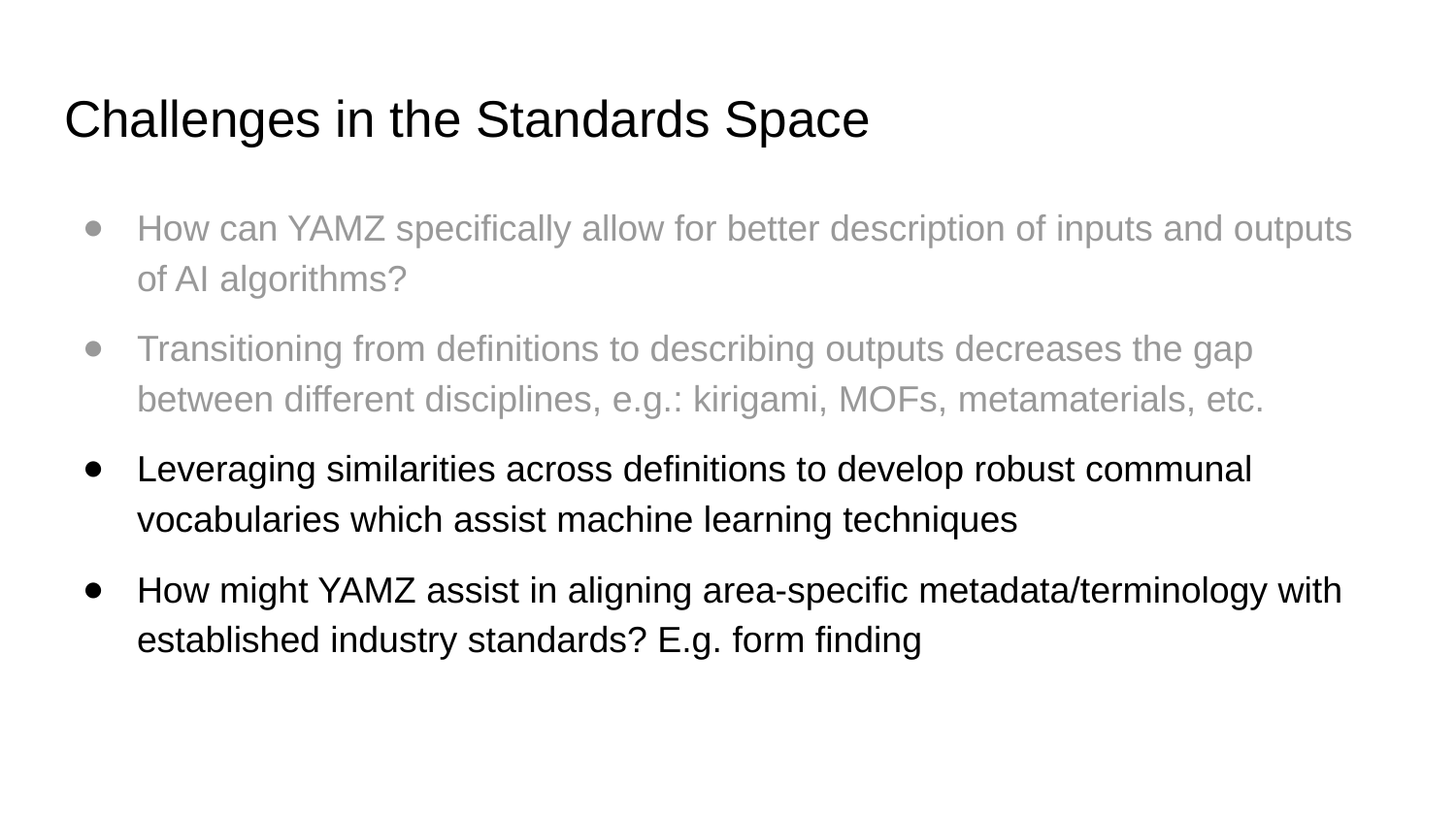

Challenges in the Standards Space
How can YAMZ specifically allow for better description of inputs and outputs of AI algorithms?
Transitioning from definitions to describing outputs decreases the gap between different disciplines, e.g.: kirigami, MOFs, metamaterials, etc.
Leveraging similarities across definitions to develop robust communal vocabularies which assist machine learning techniques
How might YAMZ assist in aligning area-specific metadata/terminology with established industry standards? E.g. form finding